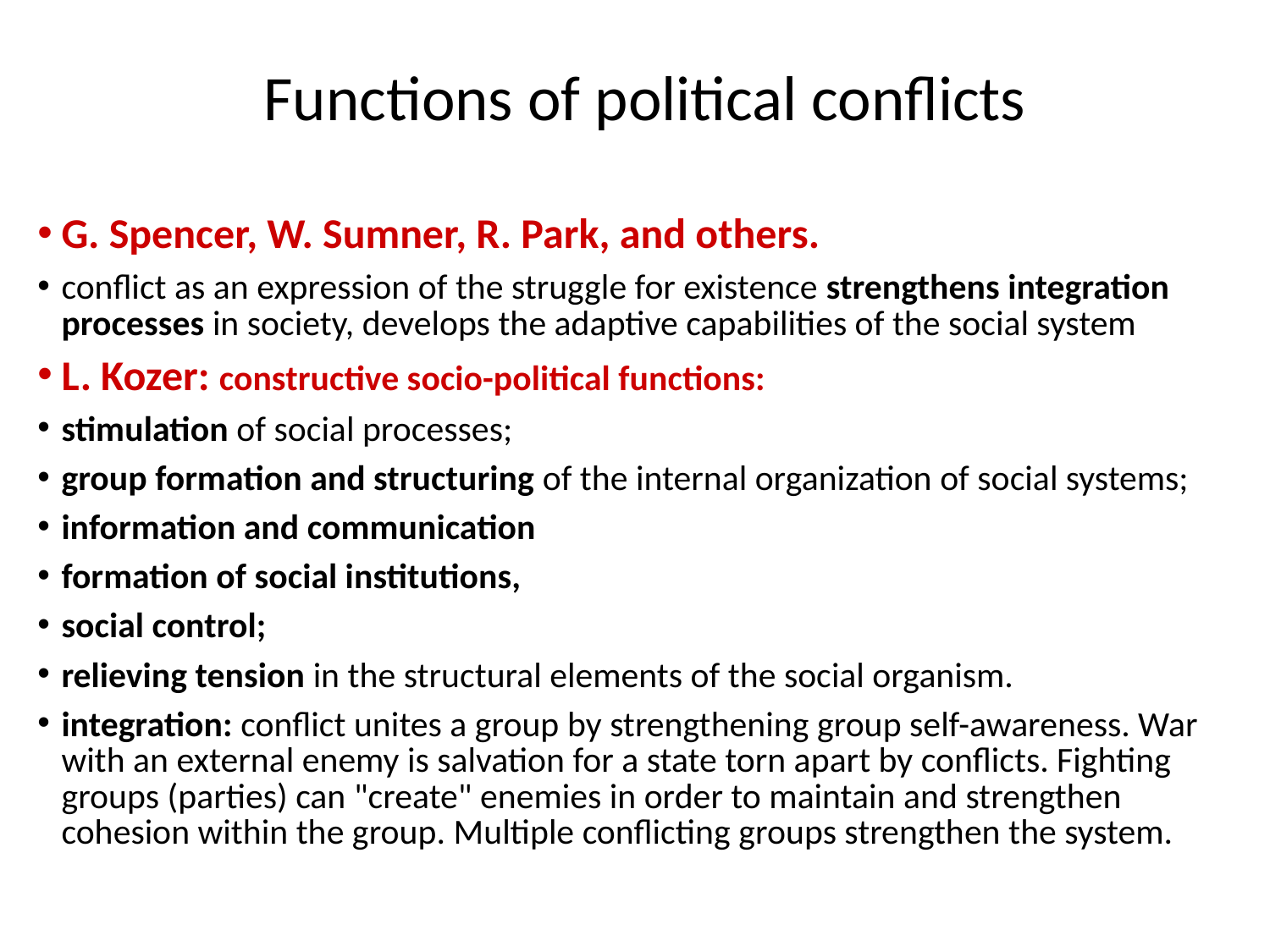

# Functions of political conflicts
G. Spencer, W. Sumner, R. Park, and others.
conflict as an expression of the struggle for existence strengthens integration processes in society, develops the adaptive capabilities of the social system
L. Kozer: constructive socio-political functions:
stimulation of social processes;
group formation and structuring of the internal organization of social systems;
information and communication
formation of social institutions,
social control;
relieving tension in the structural elements of the social organism.
integration: conflict unites a group by strengthening group self-awareness. War with an external enemy is salvation for a state torn apart by conflicts. Fighting groups (parties) can "create" enemies in order to maintain and strengthen cohesion within the group. Multiple conflicting groups strengthen the system.